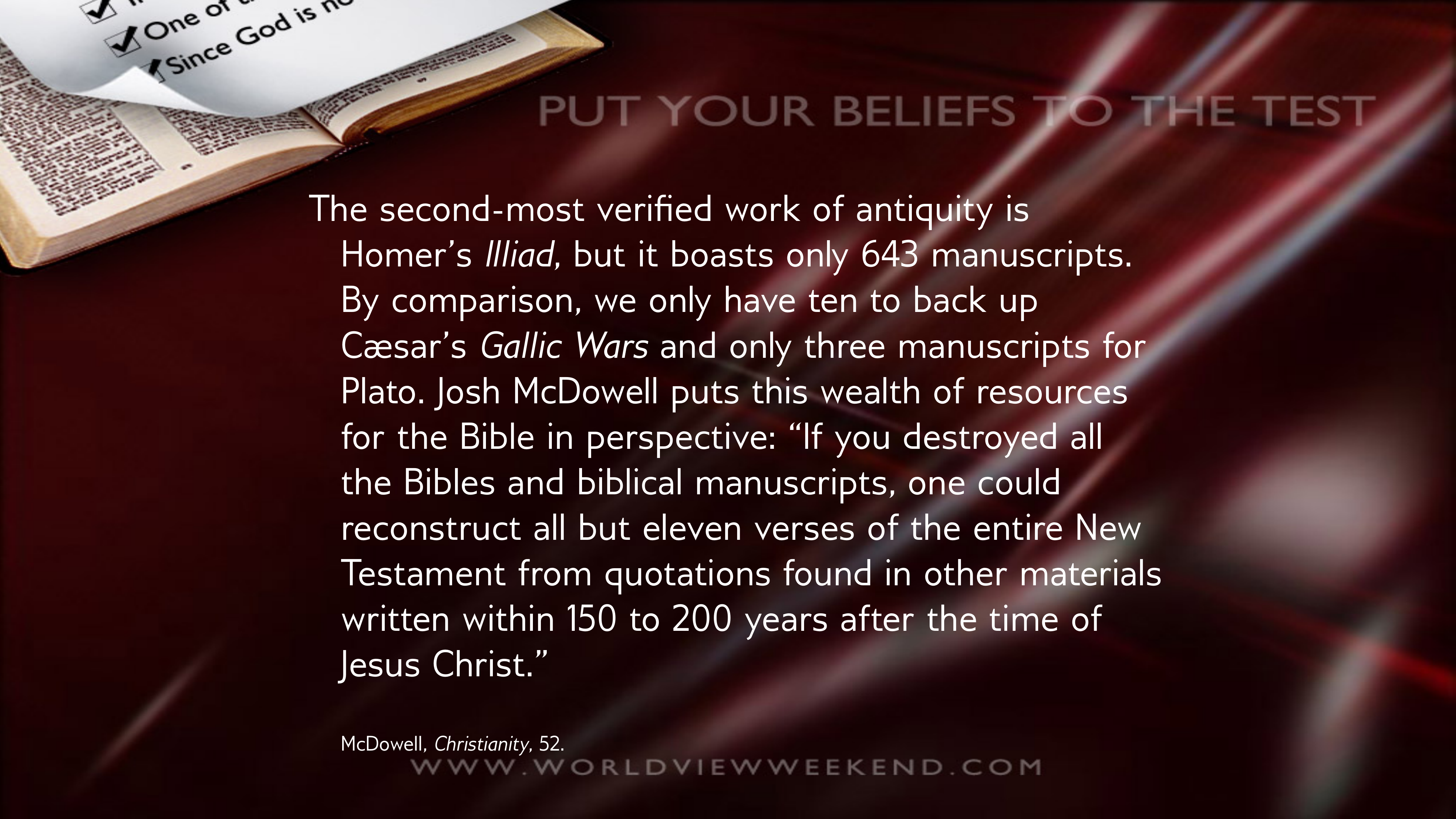

The second-most verified work of antiquity is Homer’s Illiad, but it boasts only 643 manuscripts. By comparison, we only have ten to back up Caesar’s Gallic Wars and only three manuscripts for Plato. Josh McDowell puts this wealth of resources for the Bible in perspective: “If you destroyed all the Bibles and biblical manuscripts, one could reconstruct all but eleven verses of the entire New Testament from quotations found in other materials written within 150 to 200 years after the time of Jesus Christ.”
McDowell, Christianity, 52.